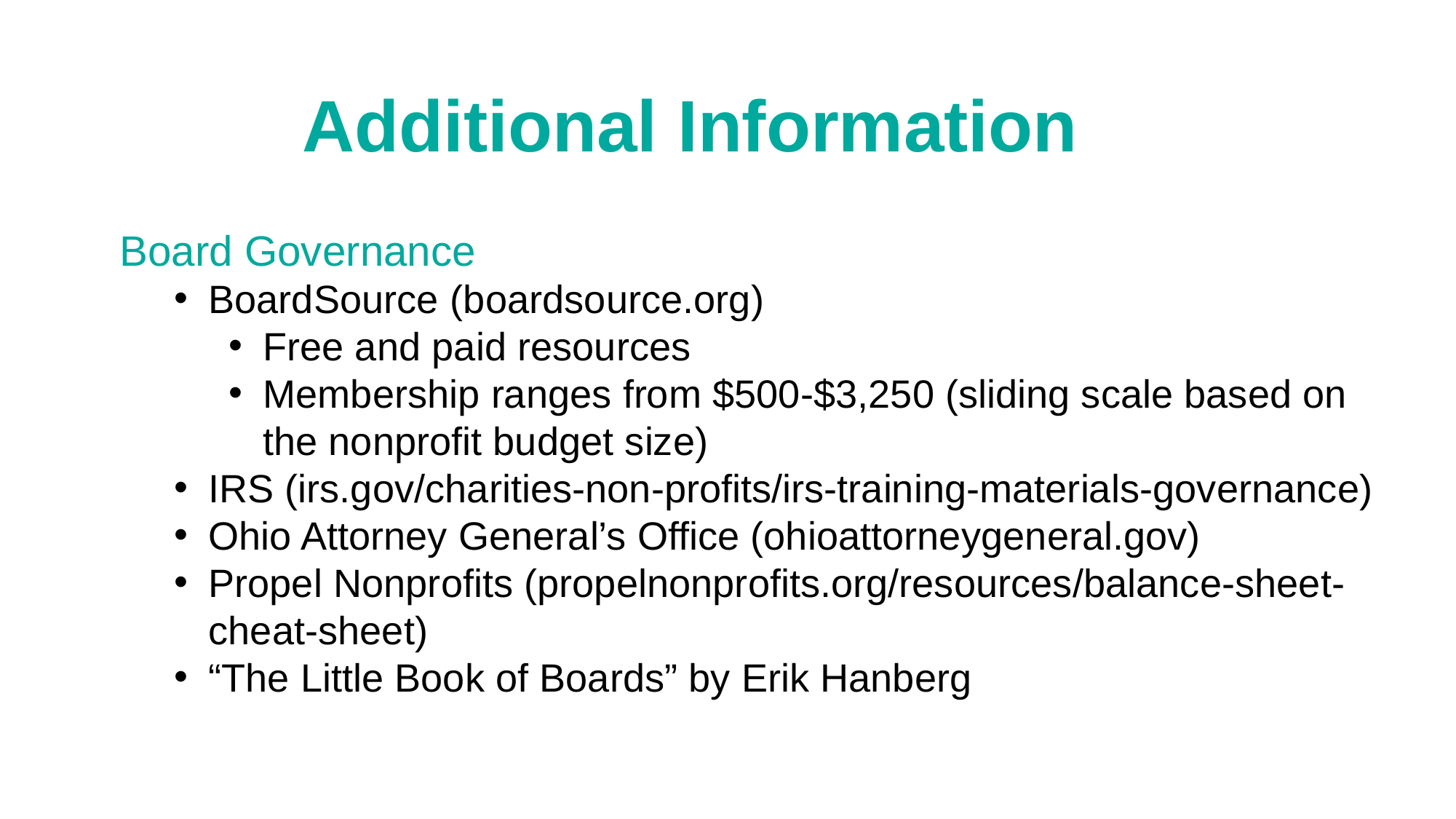

Additional Information

Board Governance
BoardSource (boardsource.org)
Free and paid resources
Membership ranges from $500-$3,250 (sliding scale based on the nonprofit budget size)
IRS (irs.gov/charities-non-profits/irs-training-materials-governance)
Ohio Attorney General’s Office (ohioattorneygeneral.gov)
Propel Nonprofits (propelnonprofits.org/resources/balance-sheet-cheat-sheet)
“The Little Book of Boards” by Erik Hanberg